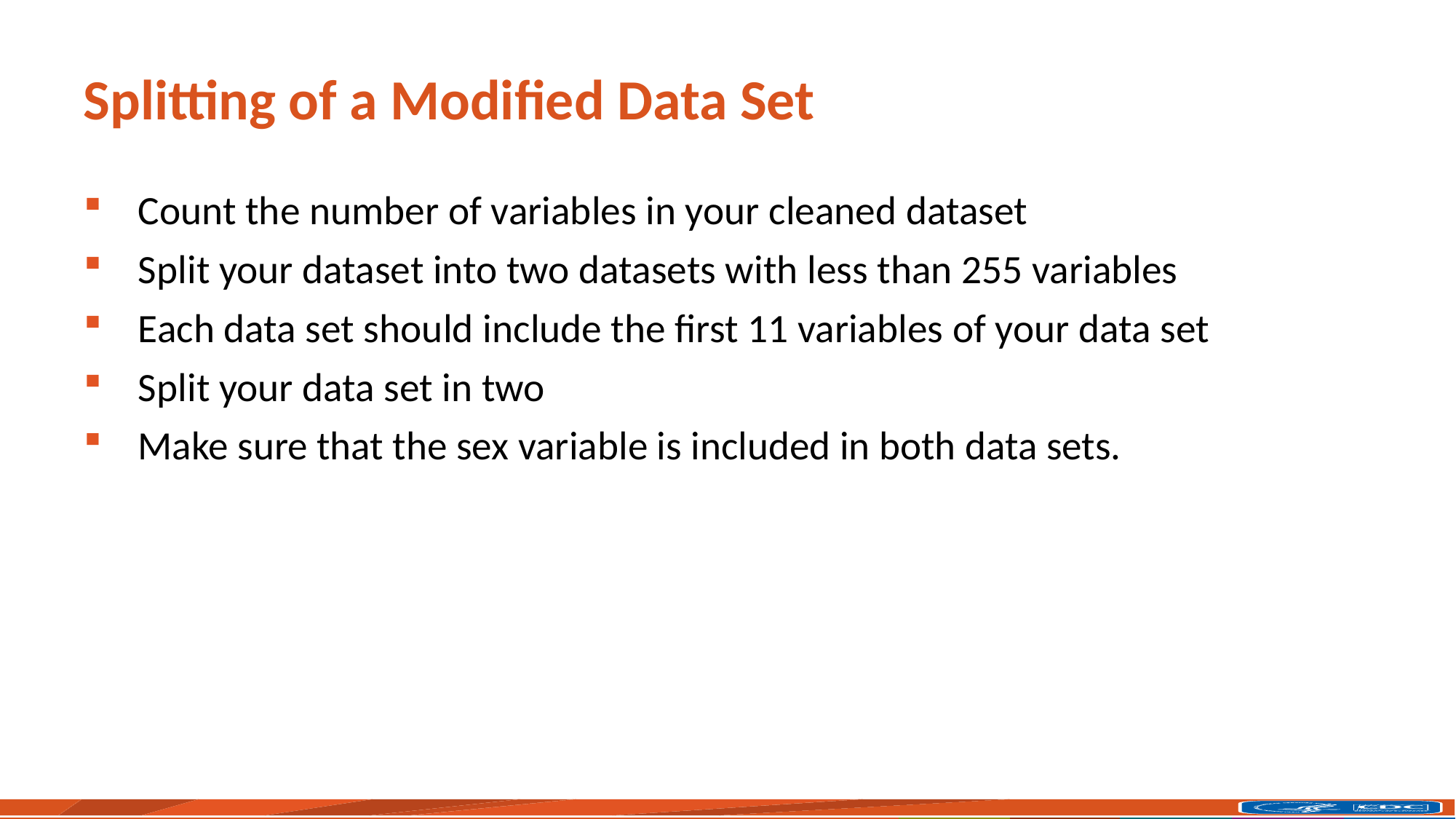

# Splitting of a Modified Data Set
Count the number of variables in your cleaned dataset
Split your dataset into two datasets with less than 255 variables
Each data set should include the first 11 variables of your data set
Split your data set in two
Make sure that the sex variable is included in both data sets.